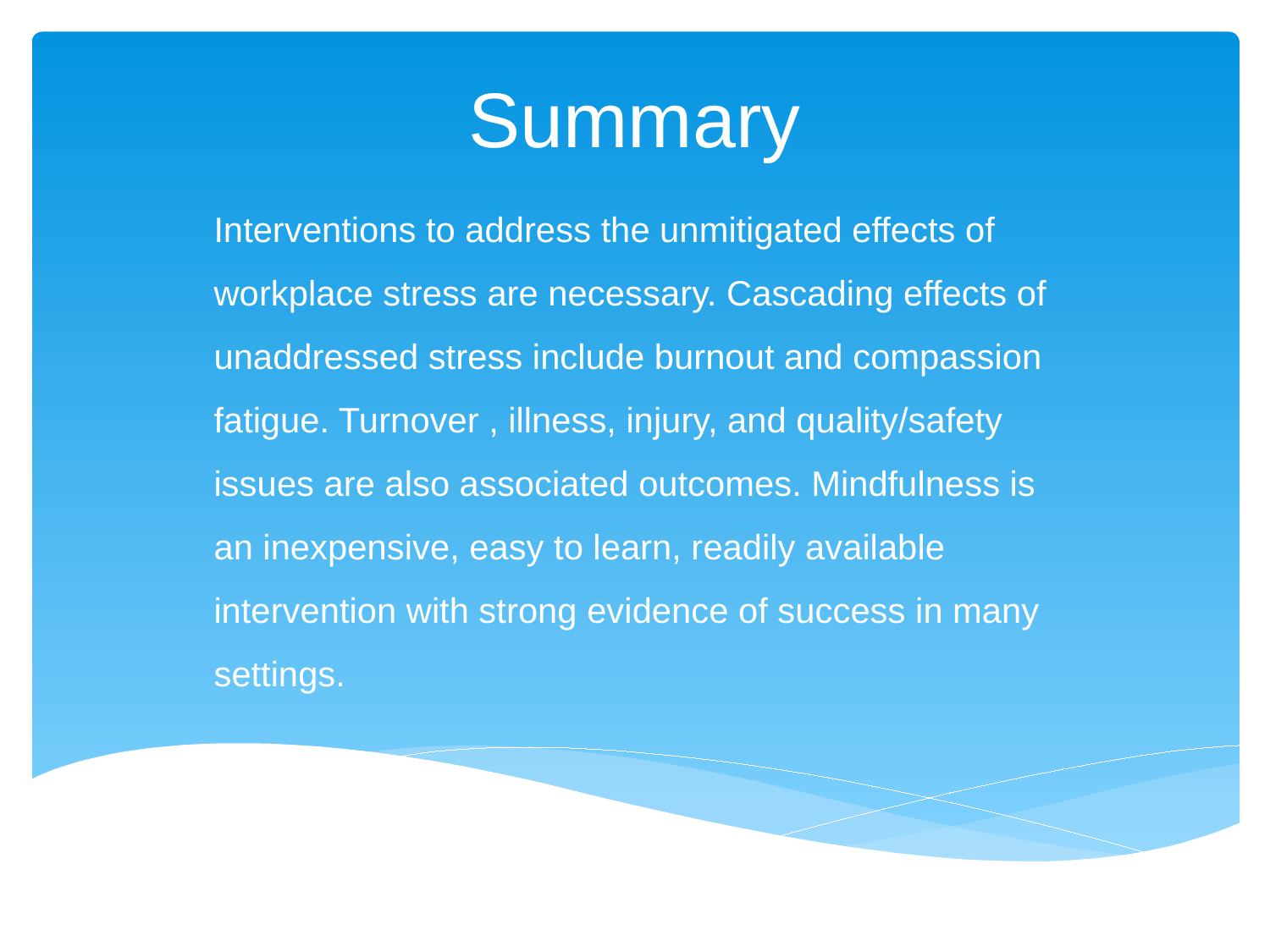

# Summary
Interventions to address the unmitigated effects of workplace stress are necessary. Cascading effects of unaddressed stress include burnout and compassion fatigue. Turnover , illness, injury, and quality/safety issues are also associated outcomes. Mindfulness is an inexpensive, easy to learn, readily available intervention with strong evidence of success in many settings.